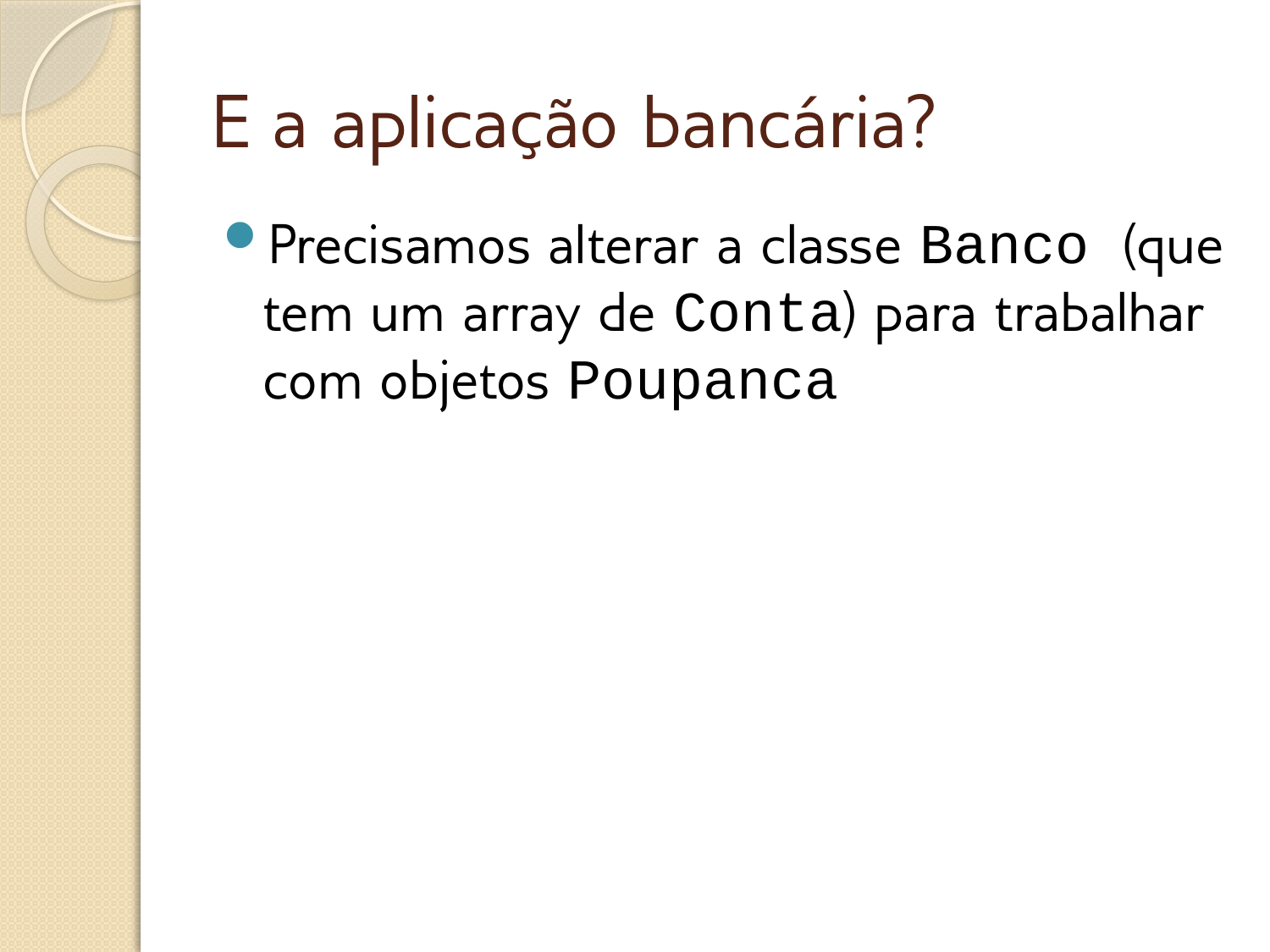

# E a aplicação bancária?
Precisamos alterar a classe Banco (que tem um array de Conta) para trabalhar com objetos Poupanca